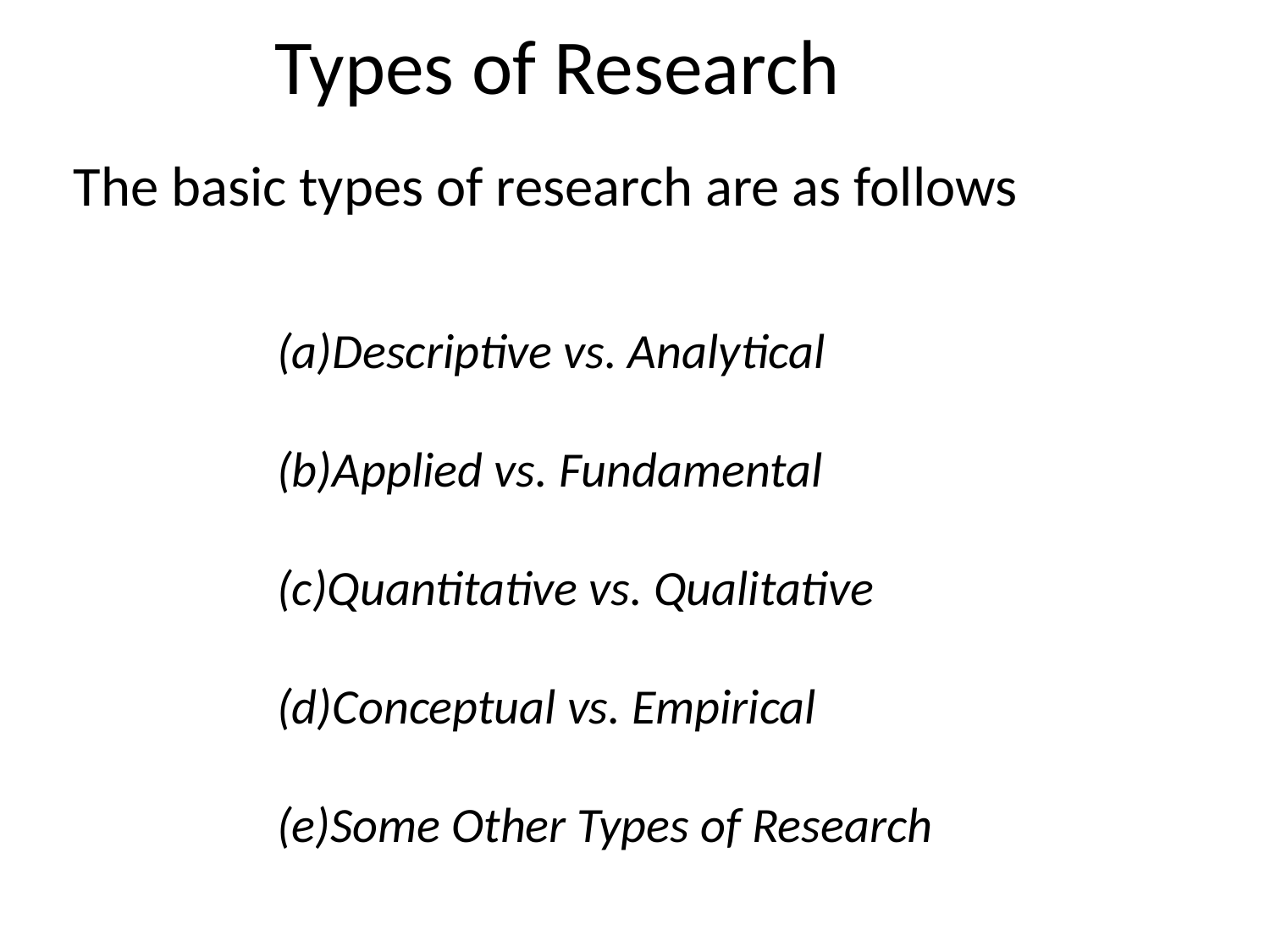

Types of Research
The basic types of research are as follows
Descriptive vs. Analytical
Applied vs. Fundamental
Quantitative vs. Qualitative
Conceptual vs. Empirical
Some Other Types of Research